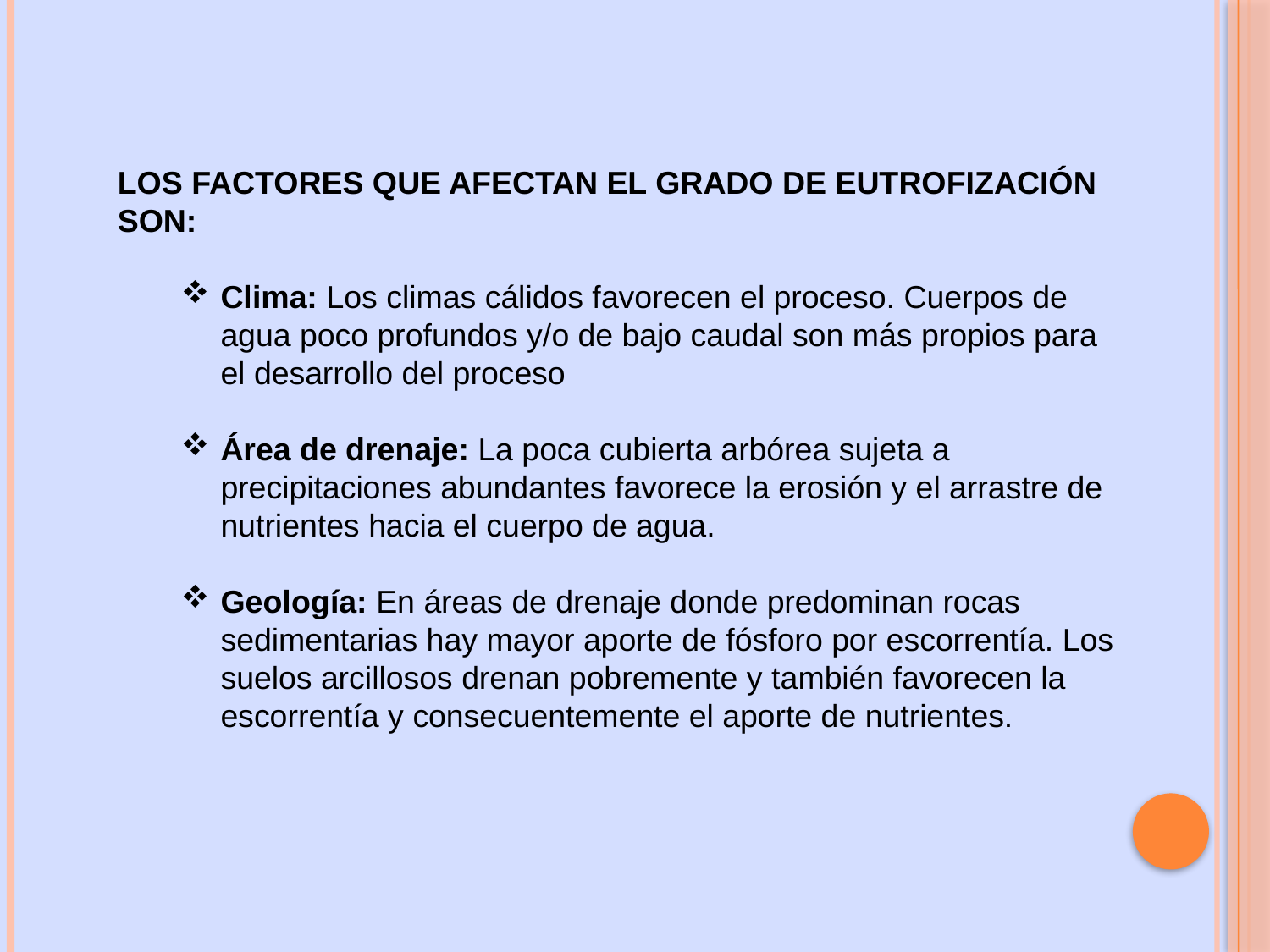

LOS FACTORES QUE AFECTAN EL GRADO DE EUTROFIZACIÓN SON:

Clima: Los climas cálidos favorecen el proceso. Cuerpos de agua poco profundos y/o de bajo caudal son más propios para el desarrollo del proceso

Área de drenaje: La poca cubierta arbórea sujeta a precipitaciones abundantes favorece la erosión y el arrastre de nutrientes hacia el cuerpo de agua.

Geología: En áreas de drenaje donde predominan rocas sedimentarias hay mayor aporte de fósforo por escorrentía. Los suelos arcillosos drenan pobremente y también favorecen la escorrentía y consecuentemente el aporte de nutrientes.